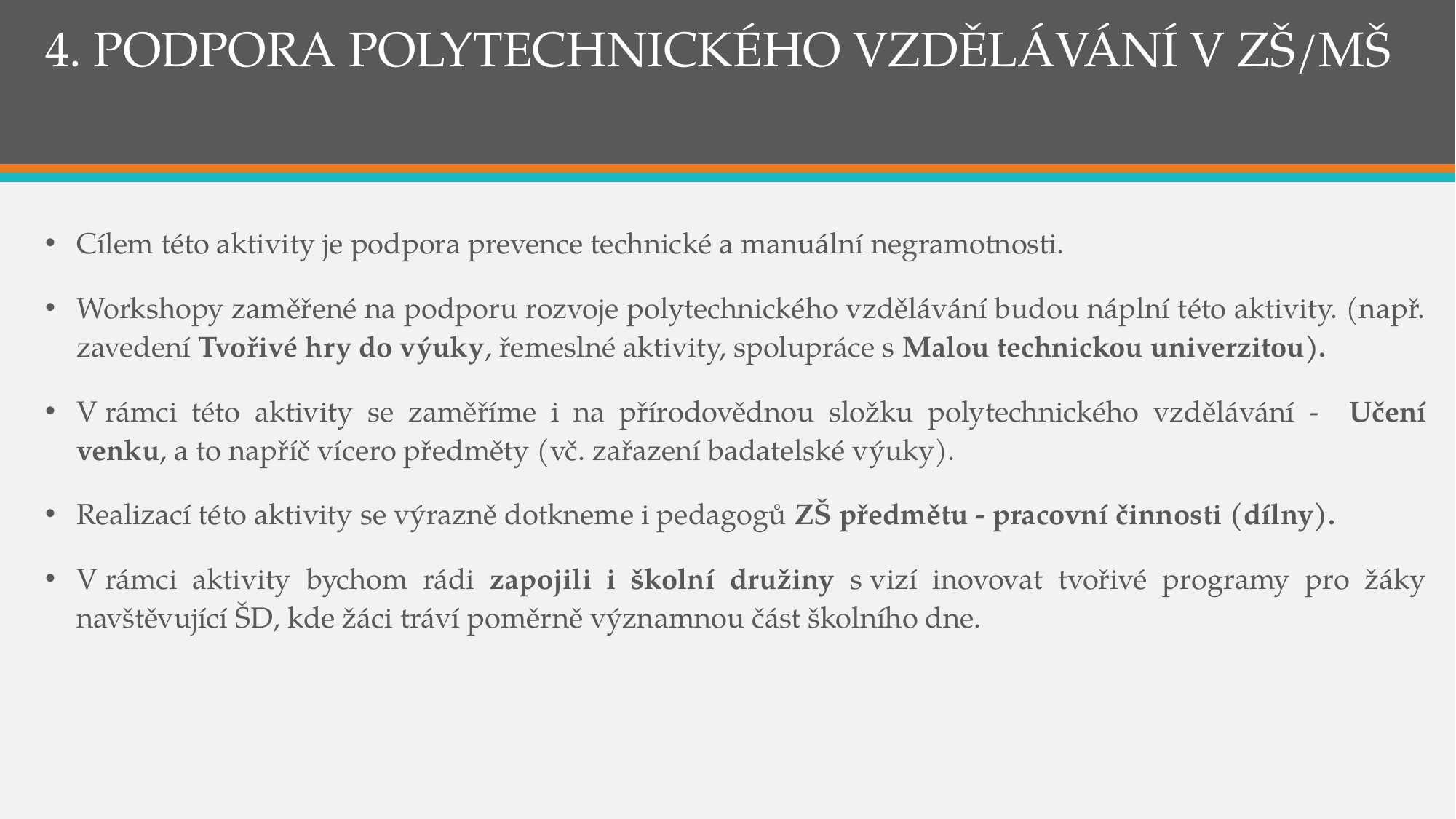

# 4. PODPORA POLYTECHNICKÉHO VZDĚLÁVÁNÍ V ZŠ/MŠ

Cílem této aktivity je podpora prevence technické a manuální negramotnosti.
Workshopy zaměřené na podporu rozvoje polytechnického vzdělávání budou náplní této aktivity. (např. zavedení Tvořivé hry do výuky, řemeslné aktivity, spolupráce s Malou technickou univerzitou).
V rámci této aktivity se zaměříme i na přírodovědnou složku polytechnického vzdělávání -  Učení venku, a to napříč vícero předměty (vč. zařazení badatelské výuky).
Realizací této aktivity se výrazně dotkneme i pedagogů ZŠ předmětu - pracovní činnosti (dílny).
V rámci aktivity bychom rádi zapojili i školní družiny s vizí inovovat tvořivé programy pro žáky navštěvující ŠD, kde žáci tráví poměrně významnou část školního dne.